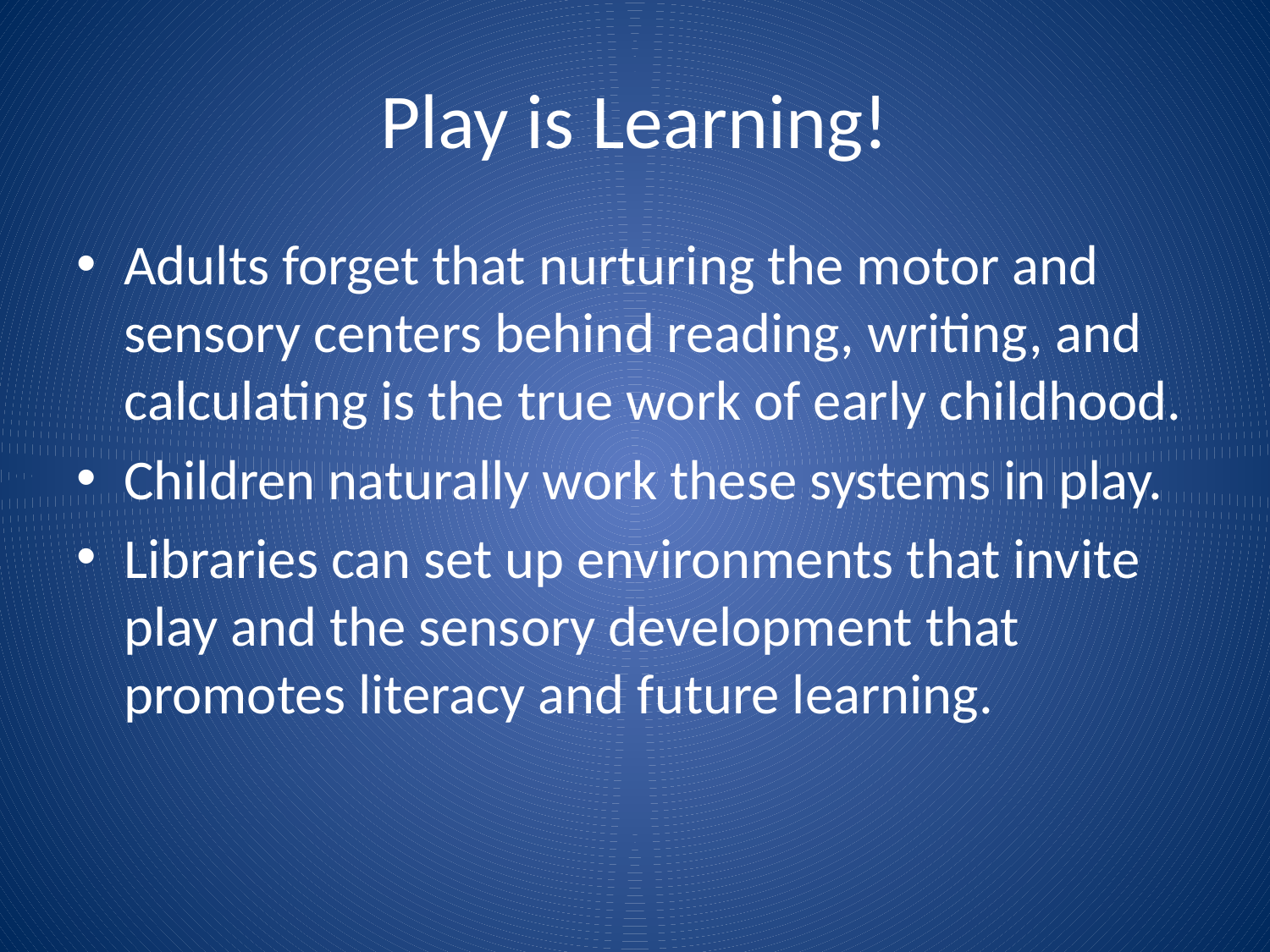

# Play is Learning!
Adults forget that nurturing the motor and sensory centers behind reading, writing, and calculating is the true work of early childhood.
Children naturally work these systems in play.
Libraries can set up environments that invite play and the sensory development that promotes literacy and future learning.